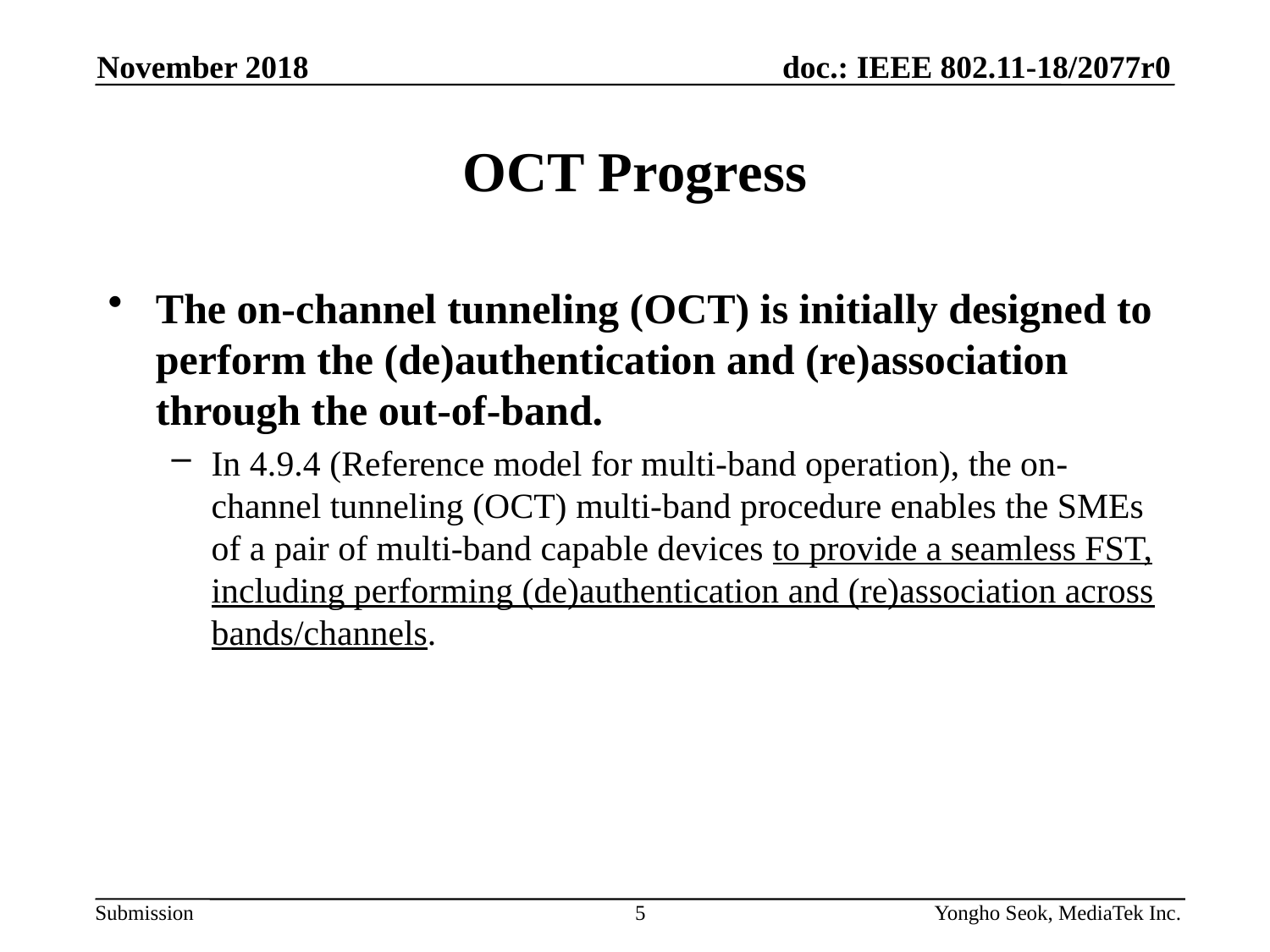

November 2018
# OCT Progress
The on-channel tunneling (OCT) is initially designed to perform the (de)authentication and (re)association through the out-of-band.
In 4.9.4 (Reference model for multi-band operation), the on-channel tunneling (OCT) multi-band procedure enables the SMEs of a pair of multi-band capable devices to provide a seamless FST, including performing (de)authentication and (re)association across bands/channels.
5
Yongho Seok, MediaTek Inc.